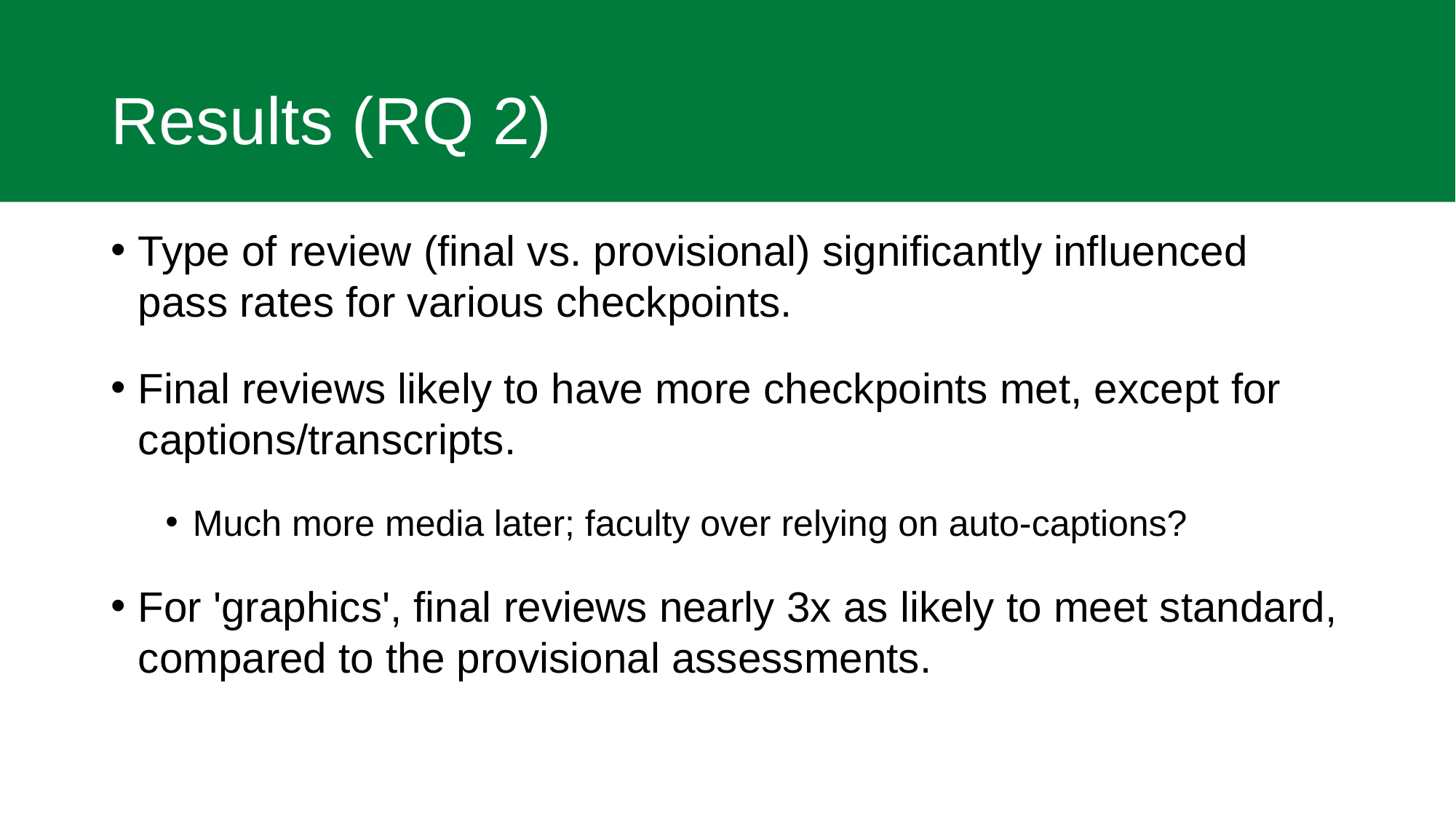

# Results (RQ 2)
Type of review (final vs. provisional) significantly influenced pass rates for various checkpoints.
Final reviews likely to have more checkpoints met, except for captions/transcripts.
Much more media later; faculty over relying on auto-captions?
For 'graphics', final reviews nearly 3x as likely to meet standard, compared to the provisional assessments.